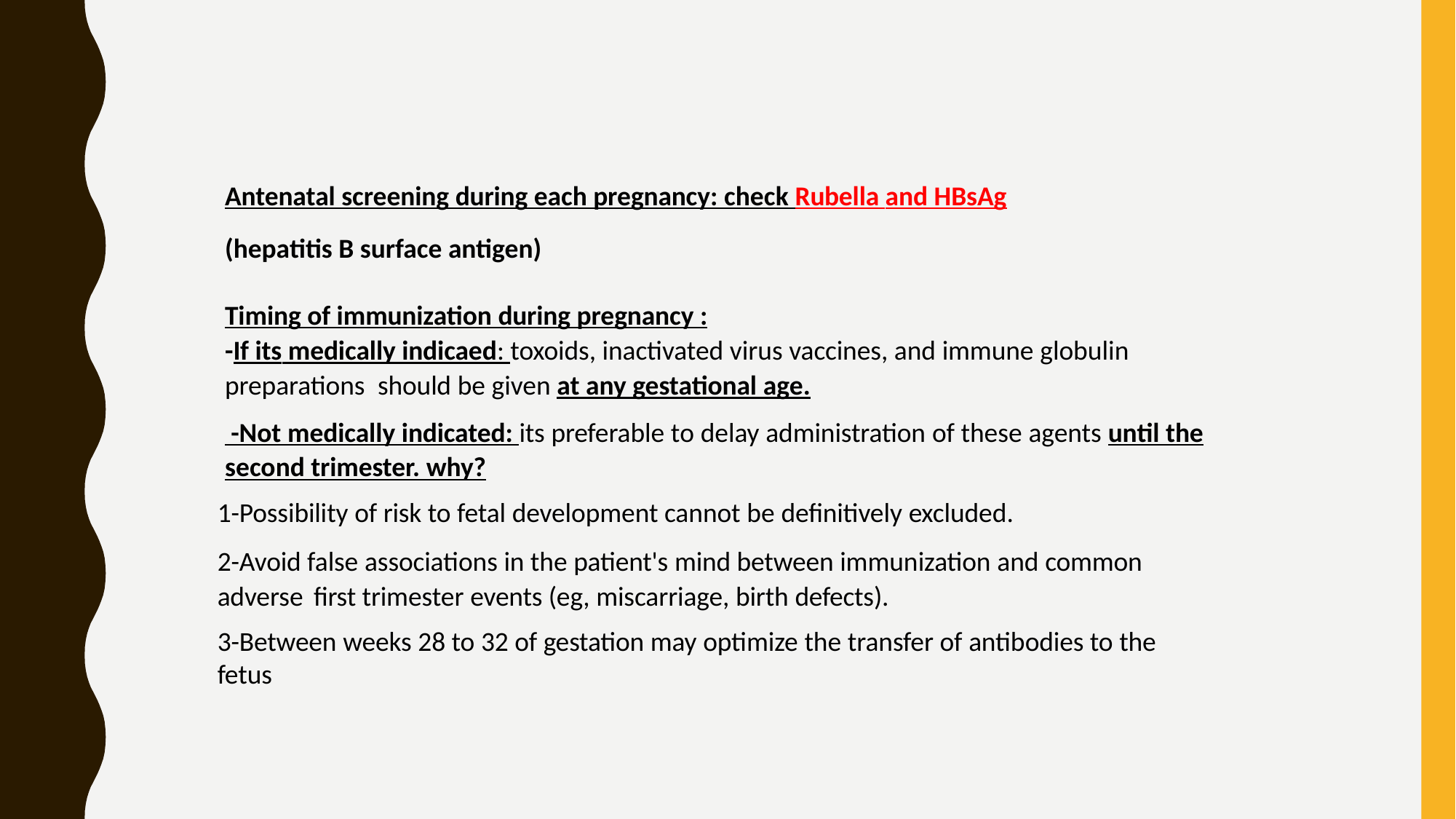

Antenatal screening during each pregnancy: check Rubella and HBsAg  (hepatitis B surface antigen)
Timing of immunization during pregnancy :
-If its medically indicaed: toxoids, inactivated virus vaccines, and immune globulin preparations should be given at any gestational age.
 -Not medically indicated: its preferable to delay administration of these agents until the  second trimester. why?
1-Possibility of risk to fetal development cannot be definitively excluded.
2-Avoid false associations in the patient's mind between immunization and common adverse first trimester events (eg, miscarriage, birth defects).
3-Between weeks 28 to 32 of gestation may optimize the transfer of antibodies to the fetus